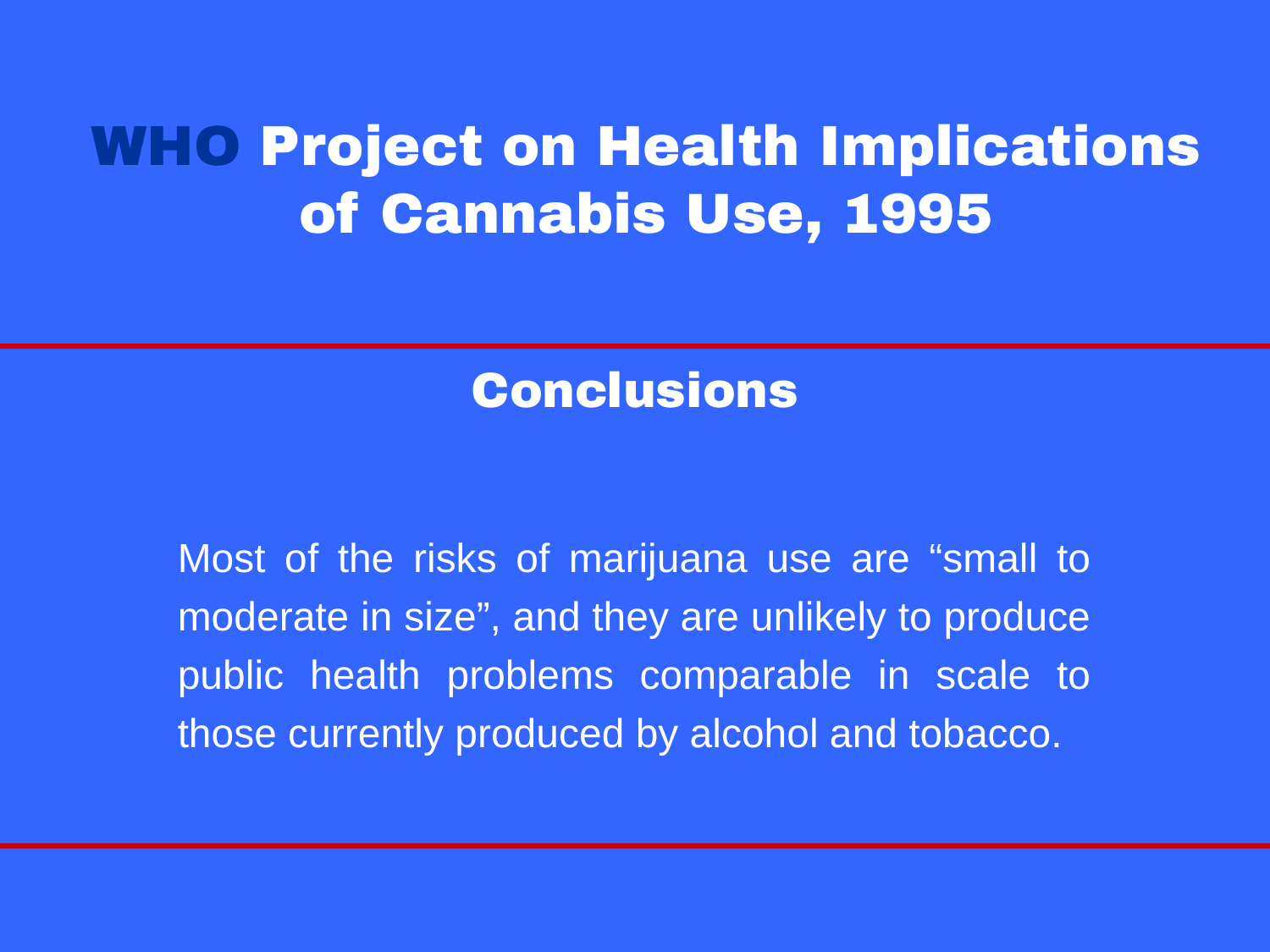

WHO Project on Health Implications of Cannabis Use, 1995
# Conclusions

Most of the risks of marijuana use are “small to moderate in size”, and they are unlikely to produce public health problems comparable in scale to those currently produced by alcohol and tobacco.